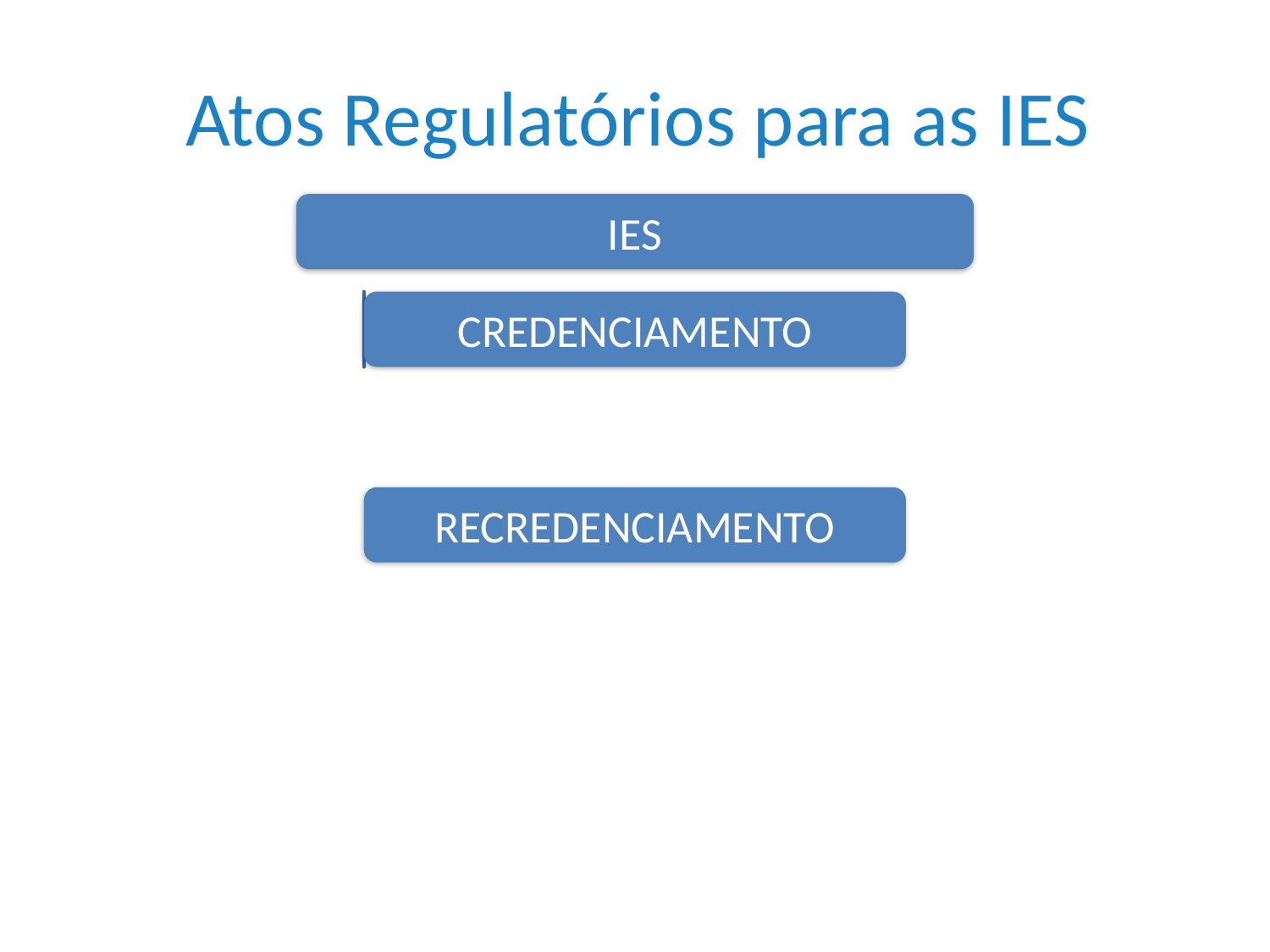

Atos Regulatórios para as IES
IES
CREDENCIAMENTO
RECREDENCIAMENTO